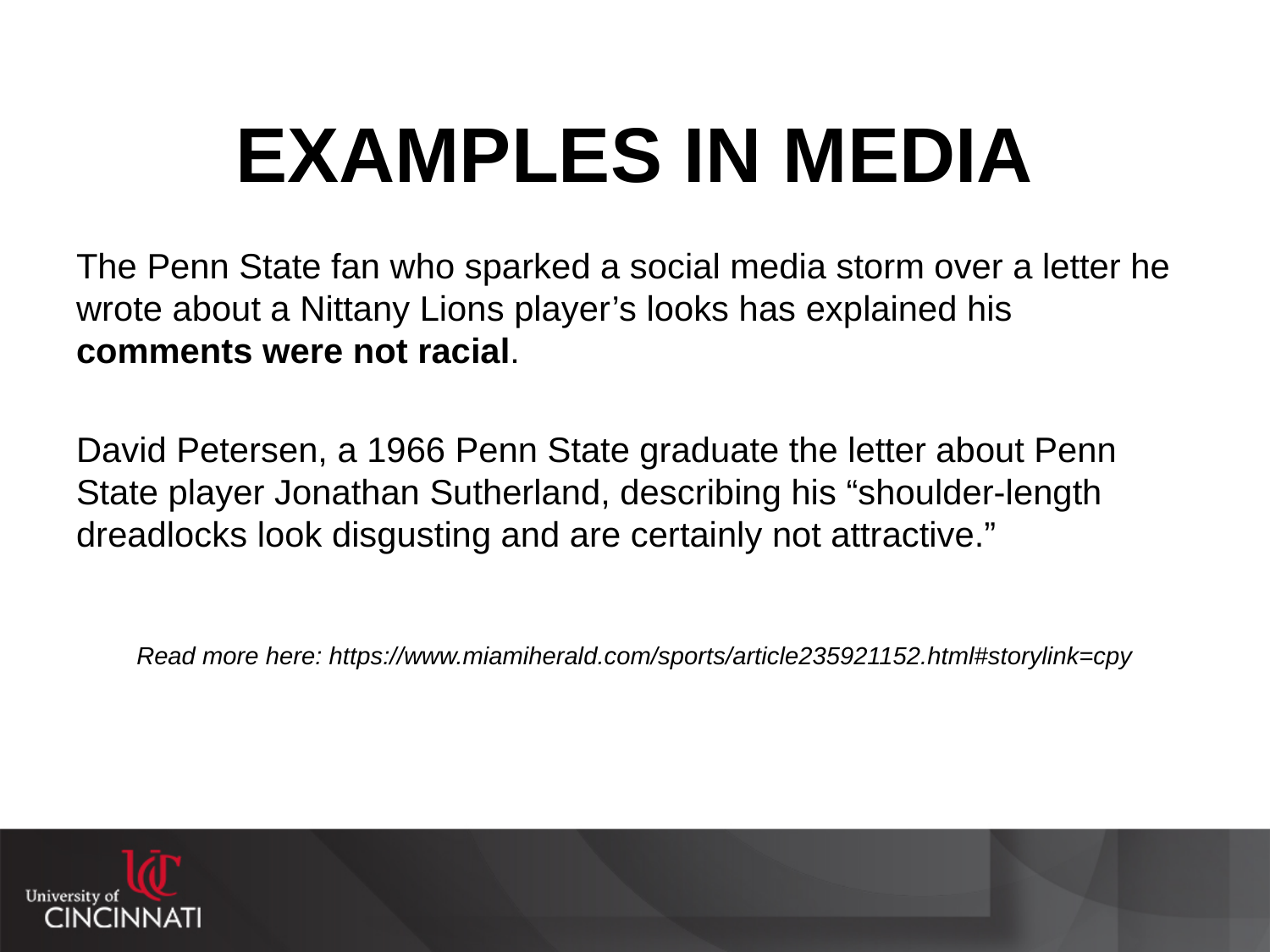

# EXAMPLES IN MEDIA

The Penn State fan who sparked a social media storm over a letter he wrote about a Nittany Lions player’s looks has explained his comments were not racial.

David Petersen, a 1966 Penn State graduate the letter about Penn State player Jonathan Sutherland, describing his “shoulder-length dreadlocks look disgusting and are certainly not attractive.”

Read more here: https://www.miamiherald.com/sports/article235921152.html#storylink=cpy